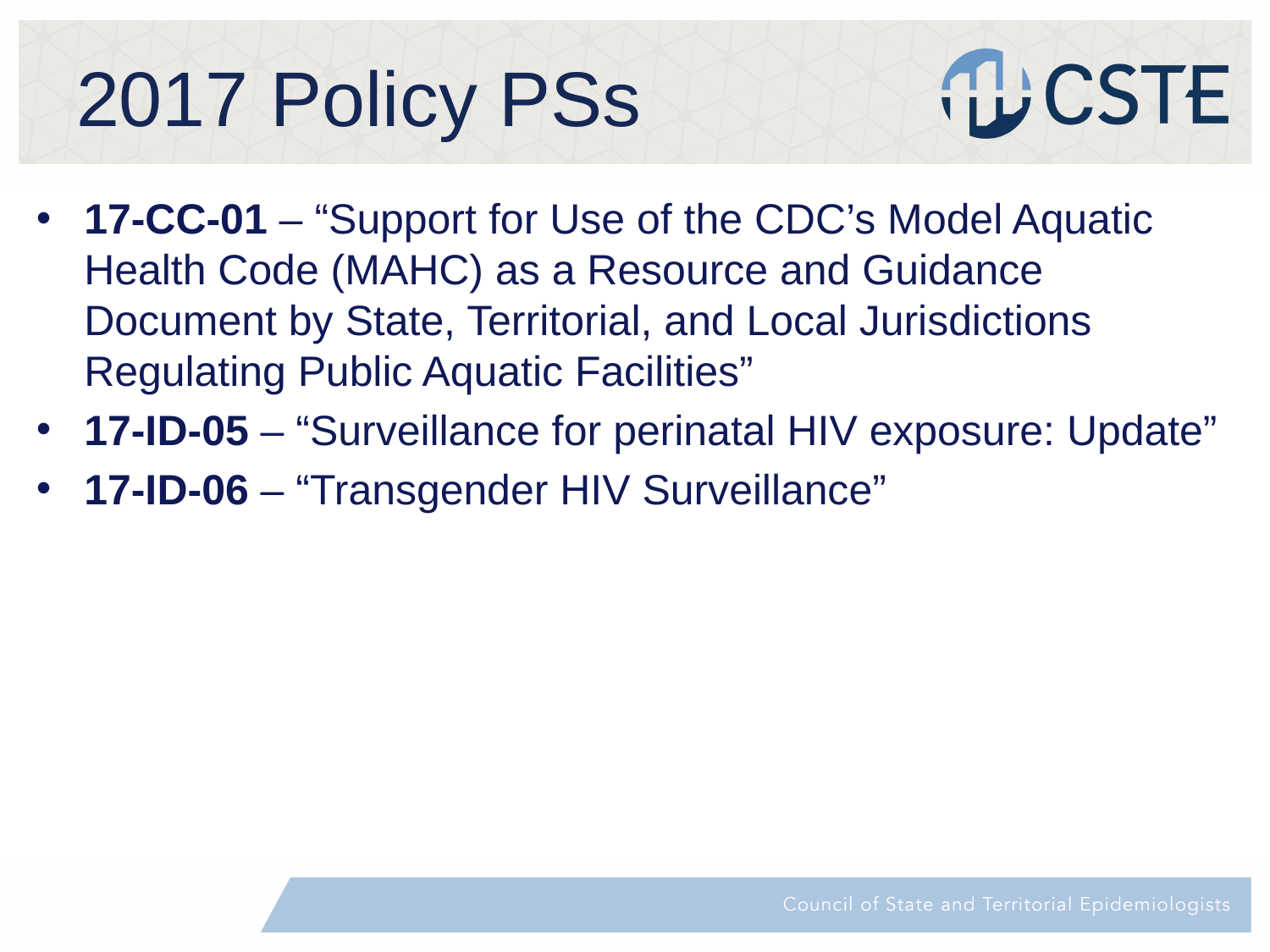

# 2017 Policy PSs
17-CC-01 – “Support for Use of the CDC’s Model Aquatic Health Code (MAHC) as a Resource and Guidance Document by State, Territorial, and Local Jurisdictions Regulating Public Aquatic Facilities”
17-ID-05 – “Surveillance for perinatal HIV exposure: Update”
17-ID-06 – “Transgender HIV Surveillance”